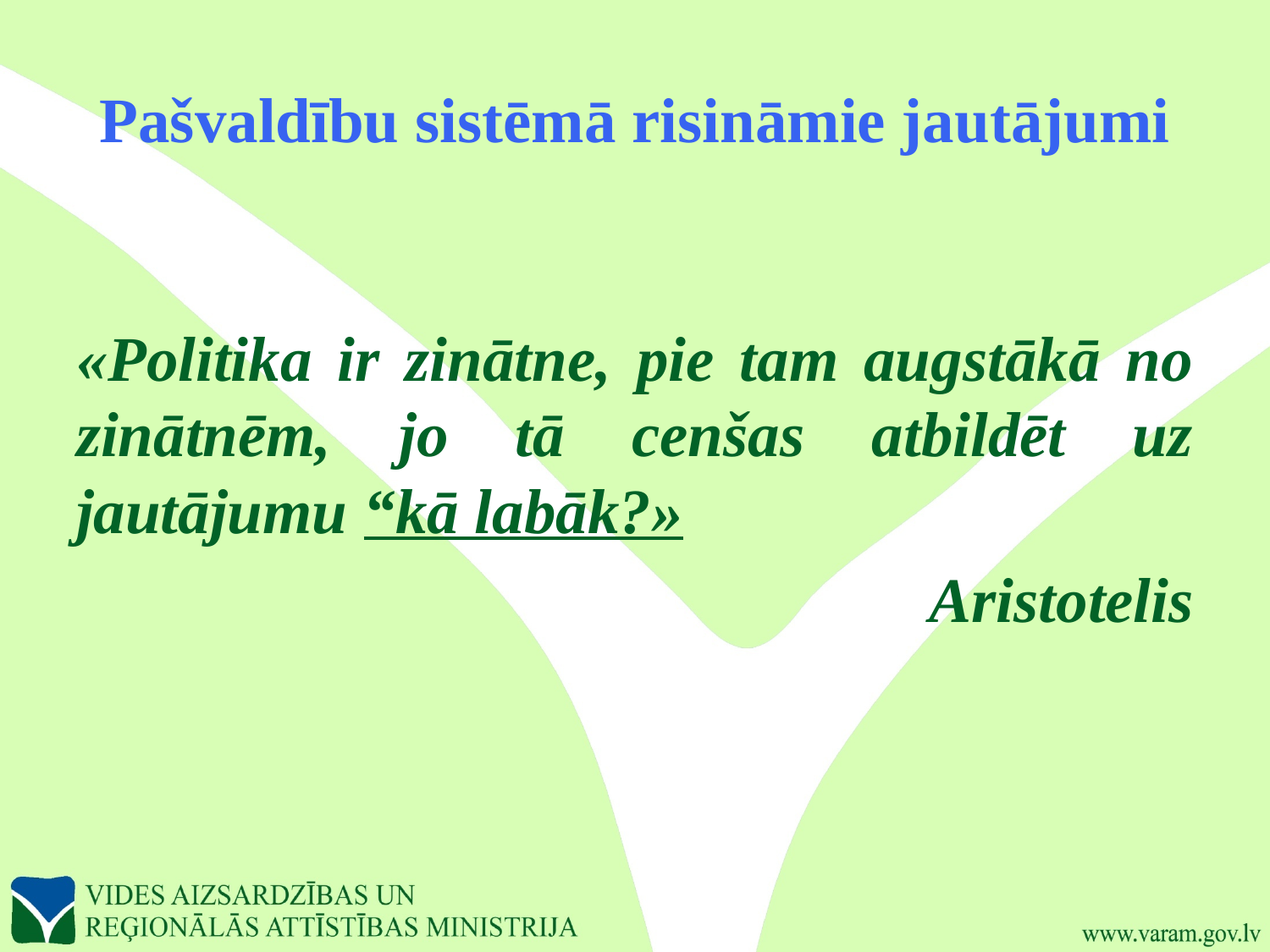

# Pašvaldību sistēmā risināmie jautājumi

«Politika ir zinātne, pie tam augstākā no zinātnēm, jo tā cenšas atbildēt uz jautājumu “kā labāk?»
Aristotelis